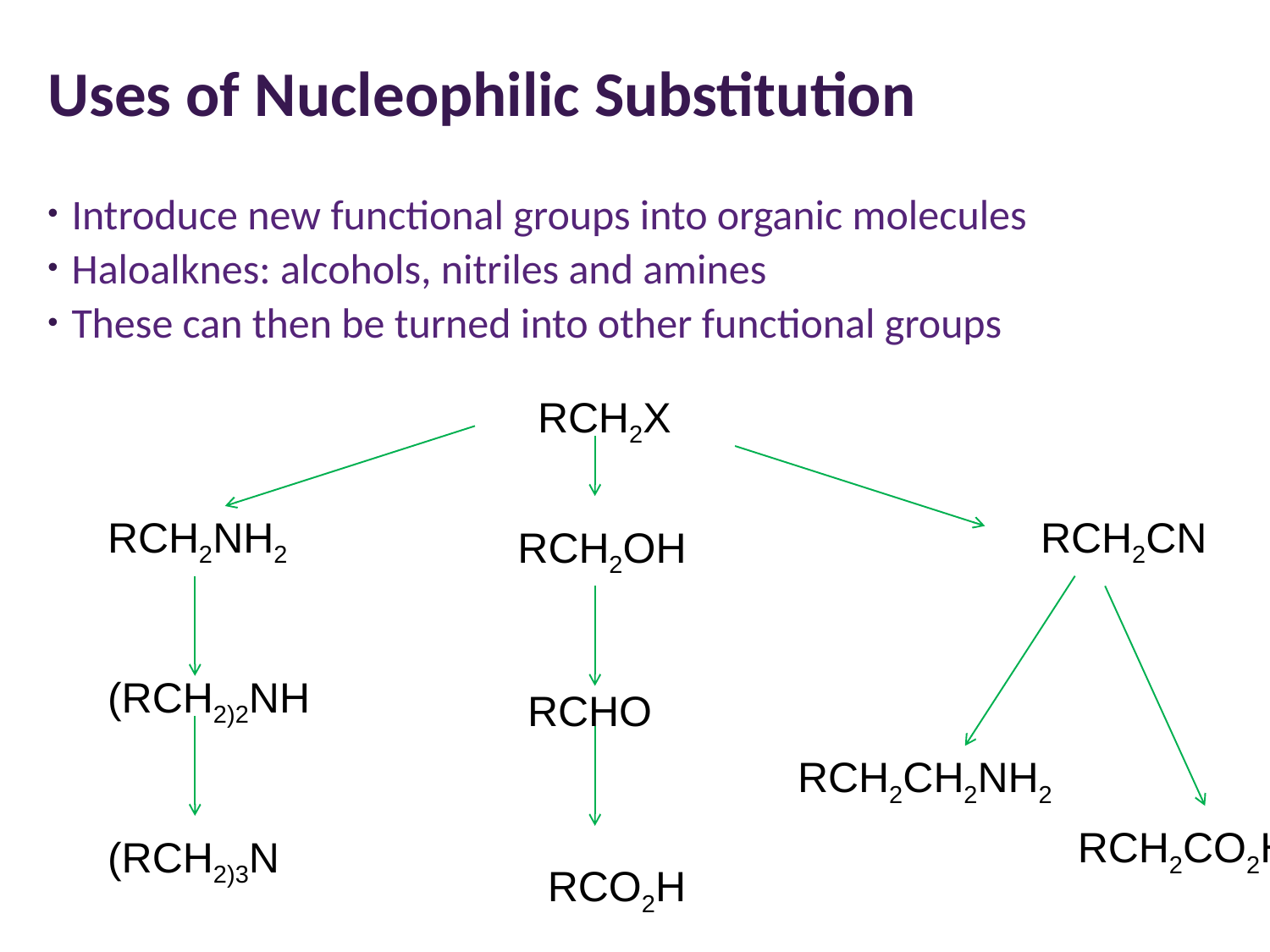

# Uses of Nucleophilic Substitution
Introduce new functional groups into organic molecules
Haloalknes: alcohols, nitriles and amines
These can then be turned into other functional groups

RCH2X
RCH2NH2
RCH2CN
RCH2OH
(RCH2)2NH
RCHO
RCH2CH2NH2
RCH2CO2H
(RCH2)3N
RCO2H